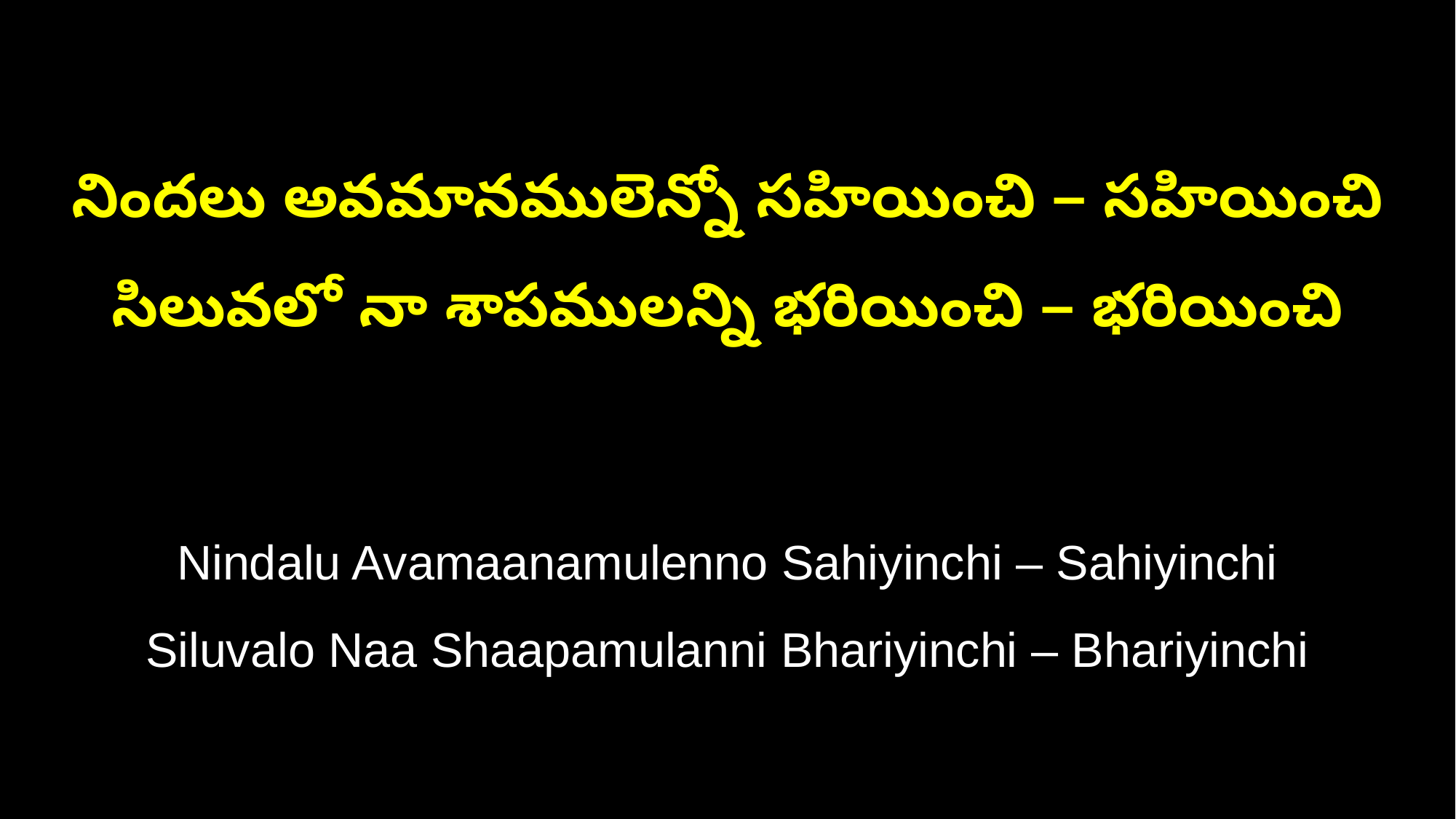

నిందలు అవమానములెన్నో సహియించి – సహియించి
సిలువలో నా శాపములన్ని భరియించి – భరియించి
Nindalu Avamaanamulenno Sahiyinchi – Sahiyinchi
Siluvalo Naa Shaapamulanni Bhariyinchi – Bhariyinchi